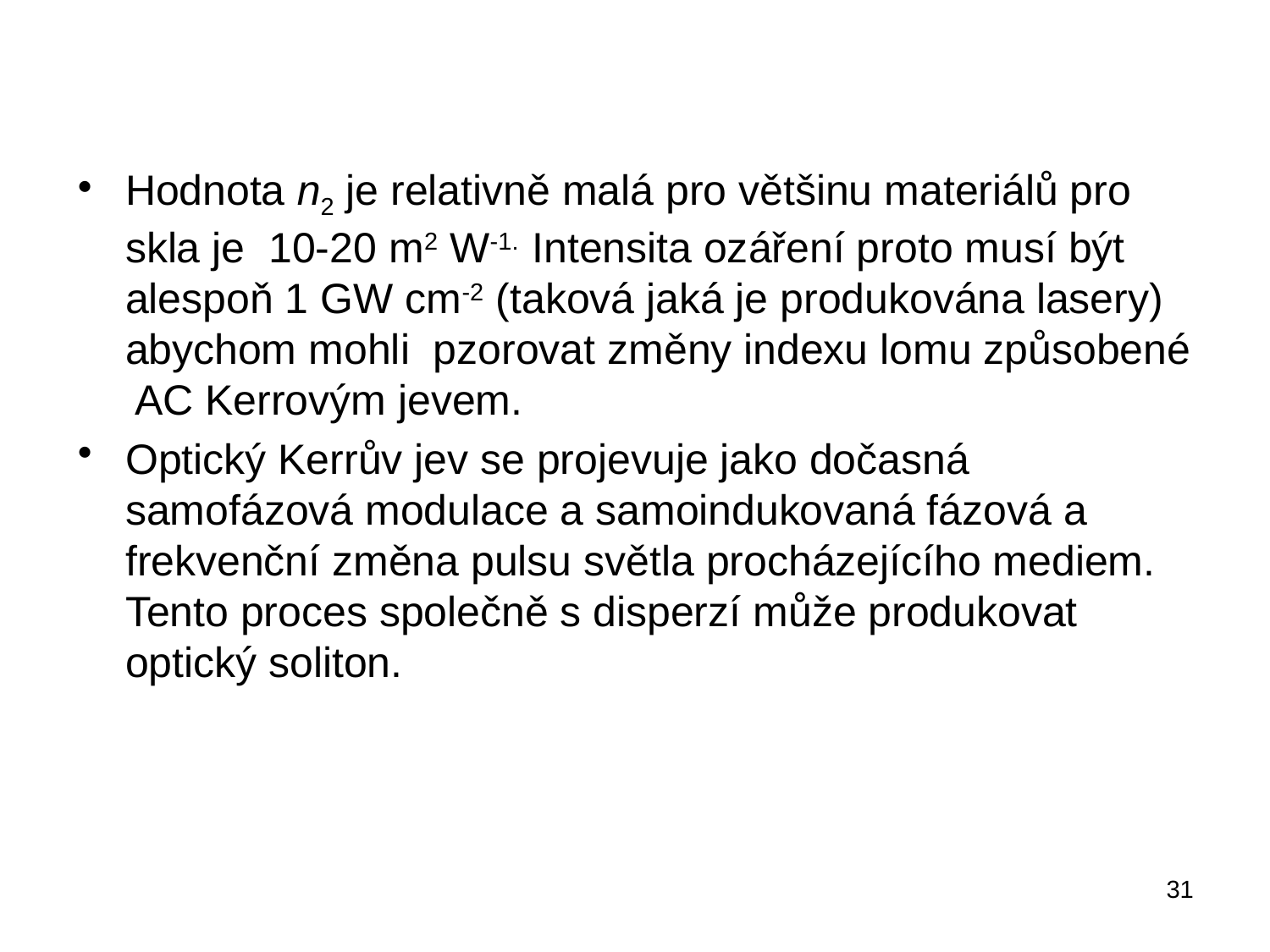

#
Hodnota n2 je relativně malá pro většinu materiálů pro skla je  10-20 m2 W-1.  Intensita ozáření proto musí být  alespoň 1 GW cm-2 (taková jaká je produkována lasery) abychom mohli  pzorovat změny indexu lomu způsobené  AC Kerrovým jevem.
Optický Kerrův jev se projevuje jako dočasná samofázová modulace a samoindukovaná fázová a frekvenční změna pulsu světla procházejícího mediem. Tento proces společně s disperzí může produkovat optický soliton.

31